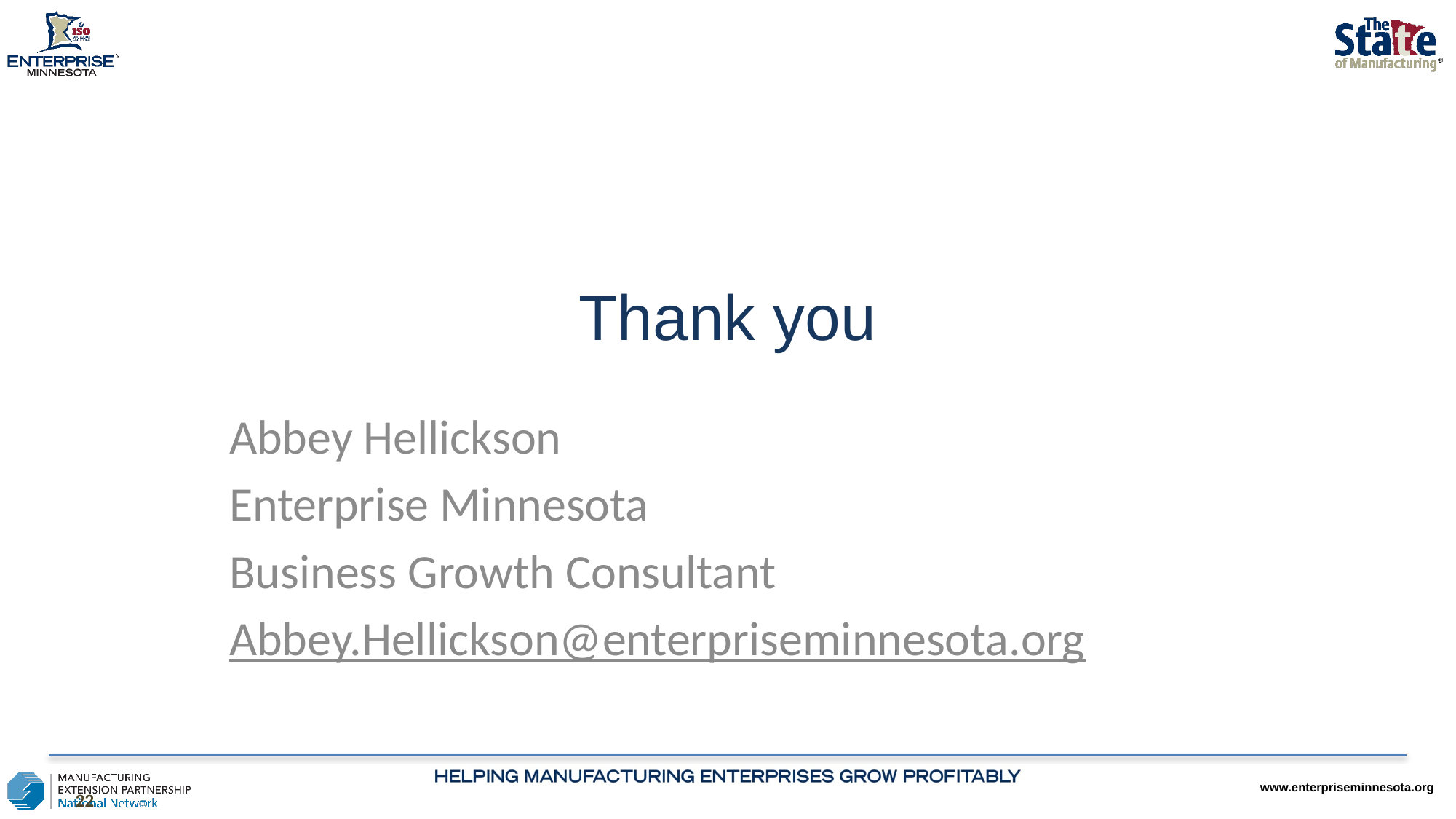

# Thank you
Abbey Hellickson
Enterprise Minnesota
Business Growth Consultant
Abbey.Hellickson@enterpriseminnesota.org

22